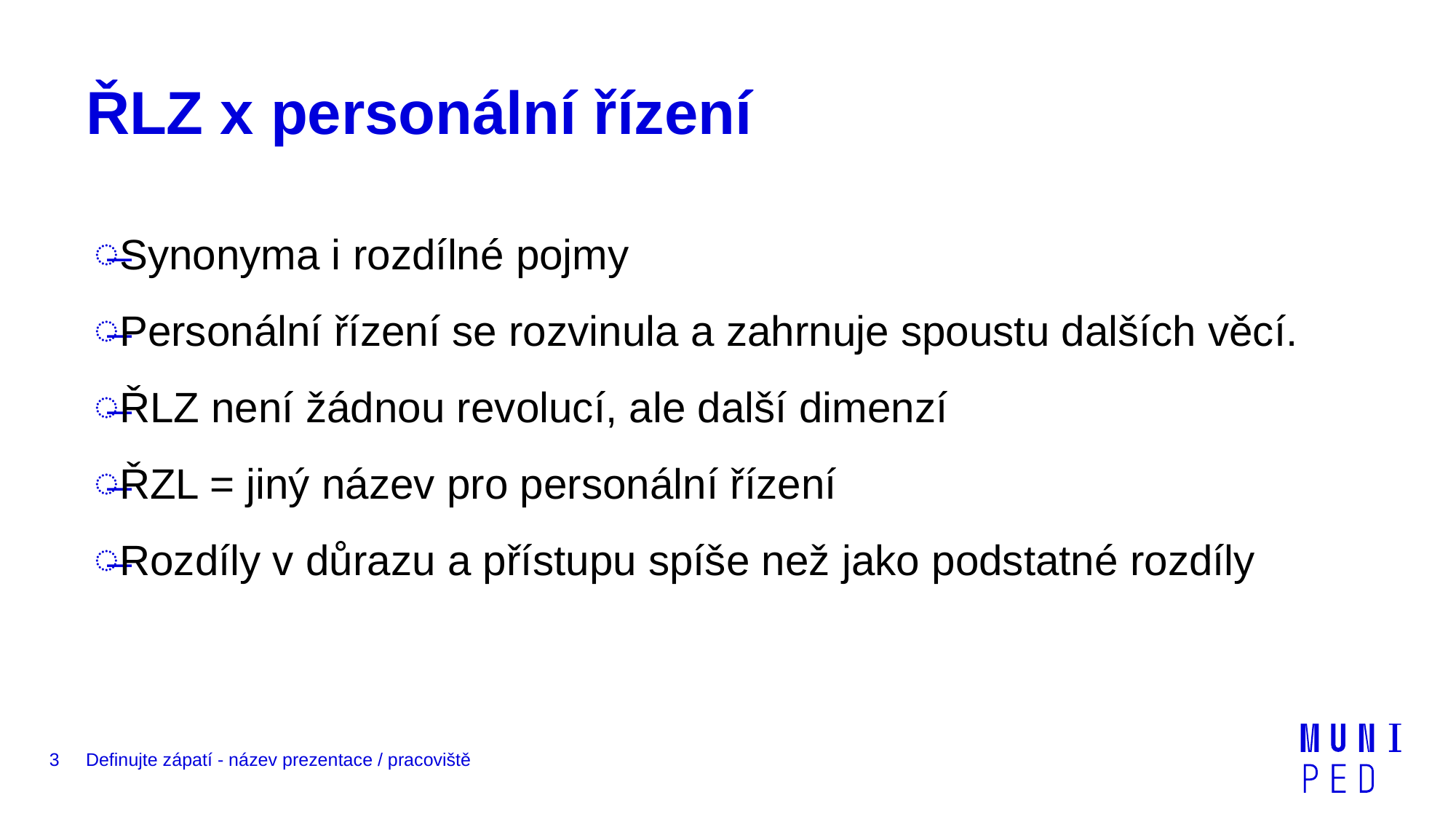

# ŘLZ x personální řízení
Synonyma i rozdílné pojmy
Personální řízení se rozvinula a zahrnuje spoustu dalších věcí.
ŘLZ není žádnou revolucí, ale další dimenzí
ŘZL = jiný název pro personální řízení
Rozdíly v důrazu a přístupu spíše než jako podstatné rozdíly

3
Definujte zápatí - název prezentace / pracoviště